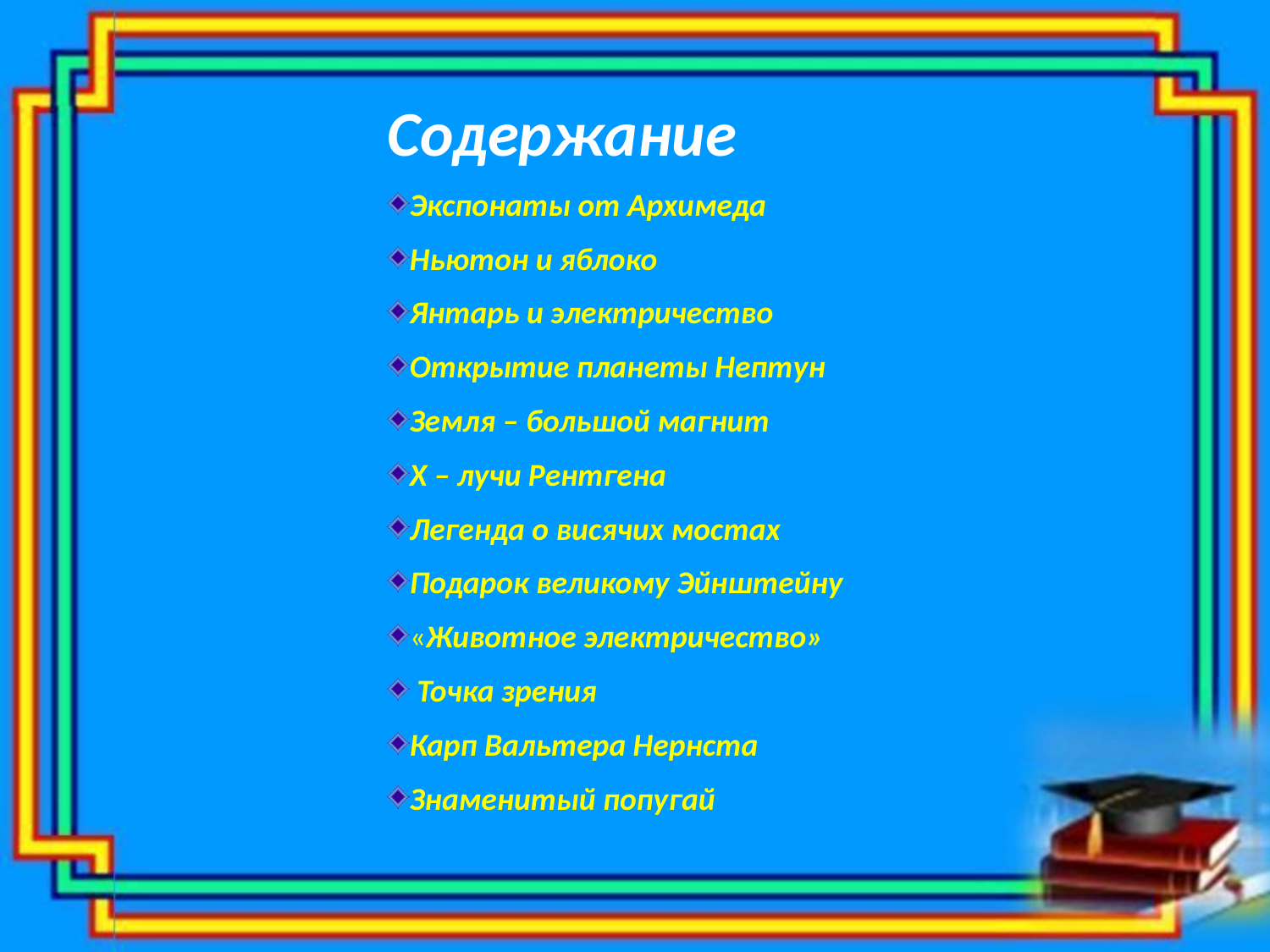

Содержание
Экспонаты от Архимеда
Ньютон и яблоко
Янтарь и электричество
Открытие планеты Нептун
Земля – большой магнит
Х – лучи Рентгена
Легенда о висячих мостах
Подарок великому Эйнштейну
«Животное электричество»
 Точка зрения
Карп Вальтера Нернста
Знаменитый попугай